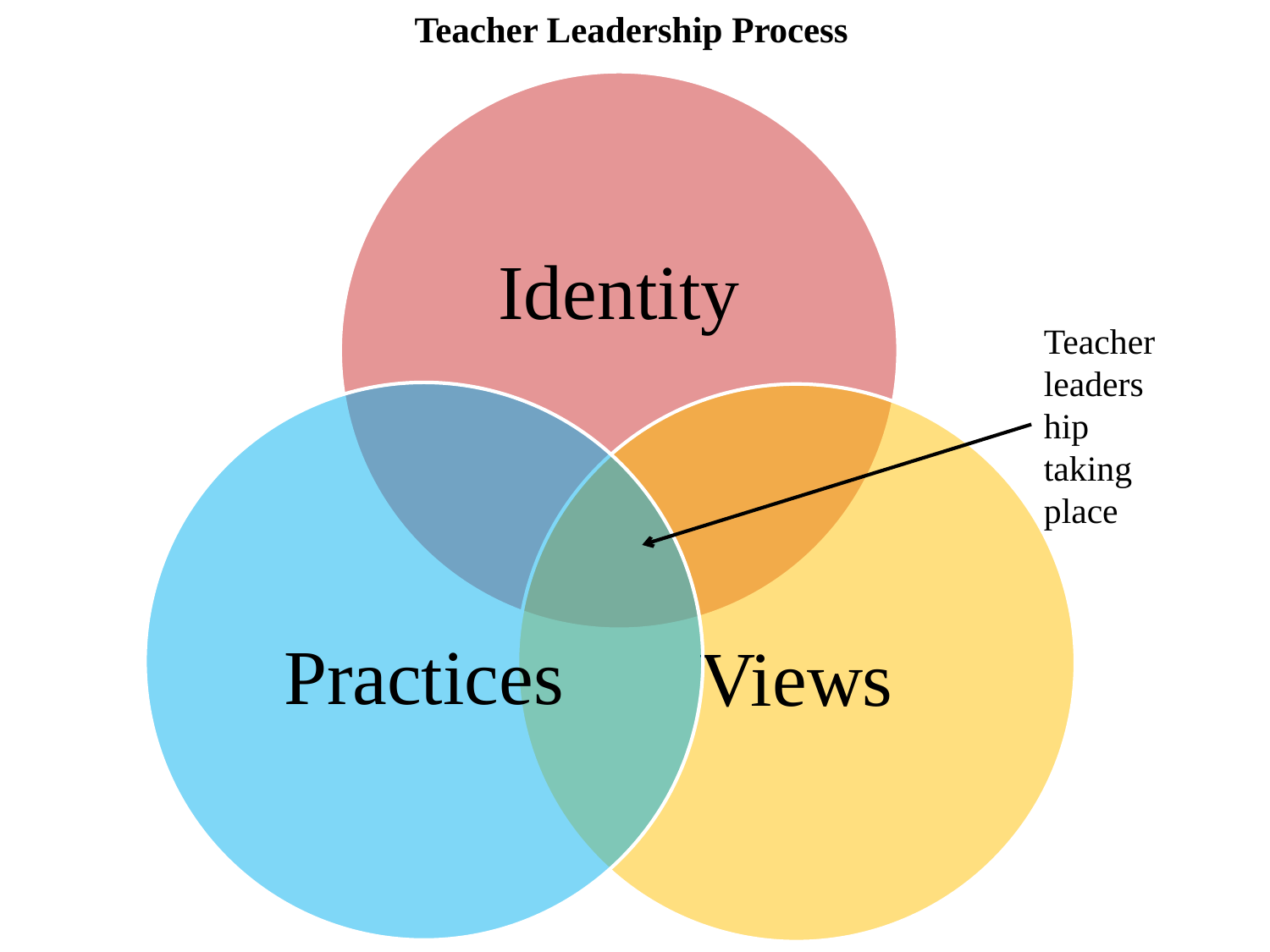

# Teacher Leadership Process
Identity
Views
Practices
Teacher leadership taking place